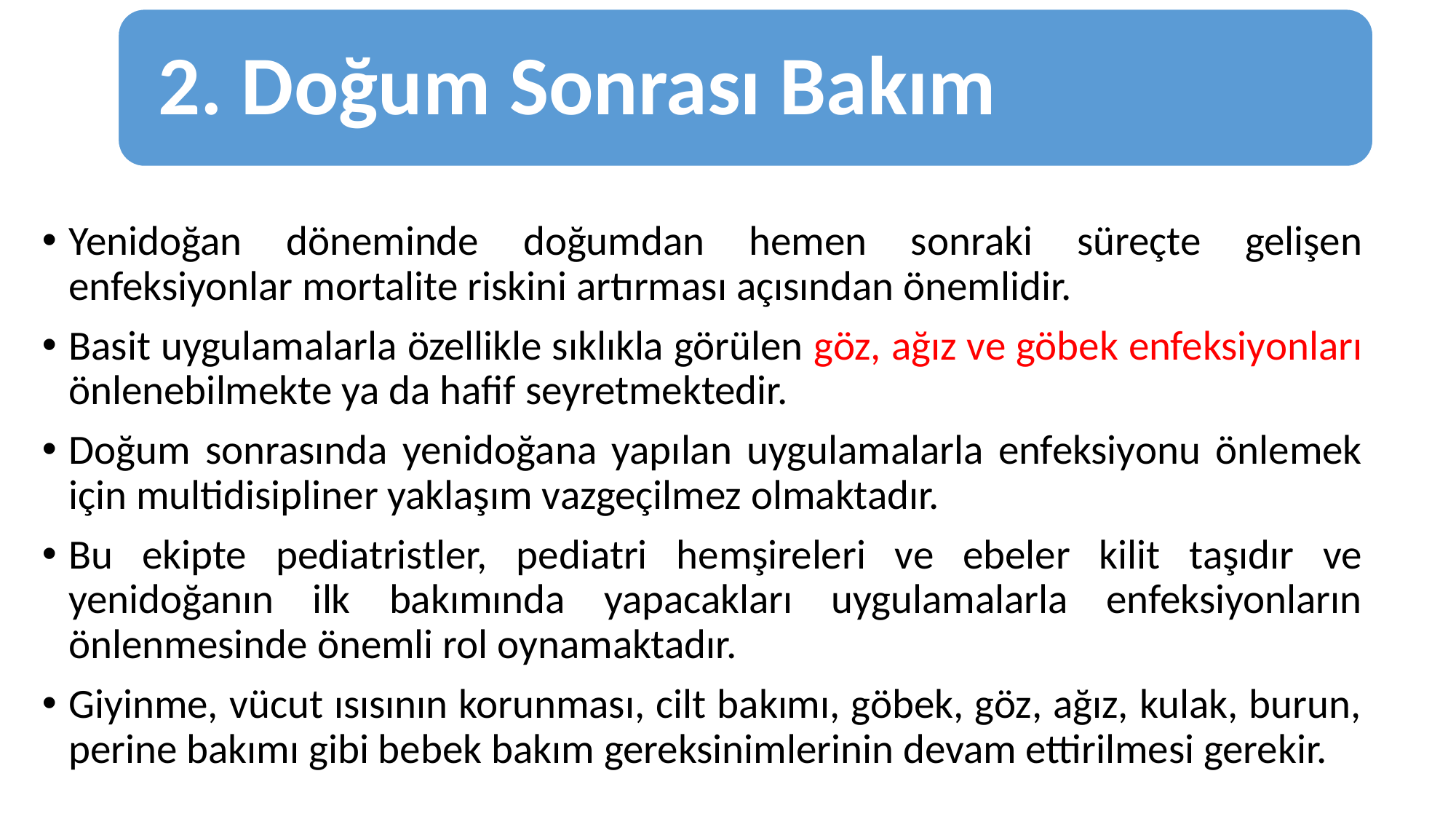

2. Doğum Sonrası Bakım
Yenidoğan döneminde doğumdan hemen sonraki süreçte gelişen enfeksiyonlar mortalite riskini artırması açısından önemlidir.
Basit uygulamalarla özellikle sıklıkla görülen göz, ağız ve göbek enfeksiyonları önlenebilmekte ya da hafif seyretmektedir.
Doğum sonrasında yenidoğana yapılan uygulamalarla enfeksiyonu önlemek için multidisipliner yaklaşım vazgeçilmez olmaktadır.
Bu ekipte pediatristler, pediatri hemşireleri ve ebeler kilit taşıdır ve yenidoğanın ilk bakımında yapacakları uygulamalarla enfeksiyonların önlenmesinde önemli rol oynamaktadır.
Giyinme, vücut ısısının korunması, cilt bakımı, göbek, göz, ağız, kulak, burun, perine bakımı gibi bebek bakım gereksinimlerinin devam ettirilmesi gerekir.